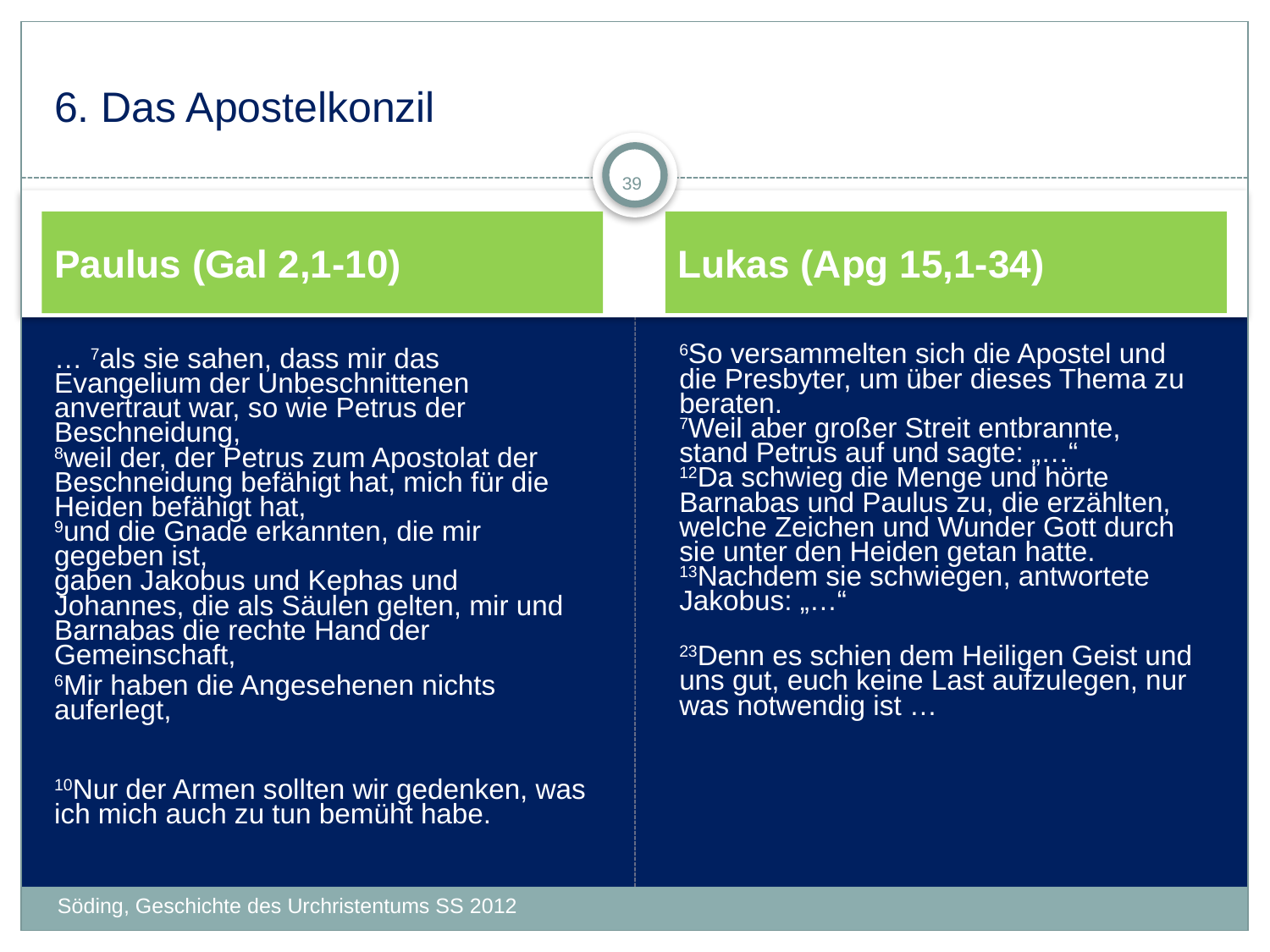

# 6. Das Apostelkonzil
39
Paulus (Gal 2,1-10)
Lukas (Apg 15,1-34)
6So versammelten sich die Apostel und die Presbyter, um über dieses Thema zu beraten.
7Weil aber großer Streit entbrannte, stand Petrus auf und sagte: „…“
12Da schwieg die Menge und hörte Barnabas und Paulus zu, die erzählten, welche Zeichen und Wunder Gott durch sie unter den Heiden getan hatte.
13Nachdem sie schwiegen, antwortete Jakobus: „…“
23Denn es schien dem Heiligen Geist und uns gut, euch keine Last aufzulegen, nur was notwendig ist …
… 7als sie sahen, dass mir das Evangelium der Unbeschnittenen anvertraut war, so wie Petrus der Beschneidung,
8weil der, der Petrus zum Apostolat der Beschneidung befähigt hat, mich für die Heiden befähigt hat,
9und die Gnade erkannten, die mir gegeben ist,
gaben Jakobus und Kephas und Johannes, die als Säulen gelten, mir und Barnabas die rechte Hand der Gemeinschaft,
6Mir haben die Angesehenen nichts auferlegt,
10Nur der Armen sollten wir gedenken, was ich mich auch zu tun bemüht habe.
Söding, Geschichte des Urchristentums SS 2012